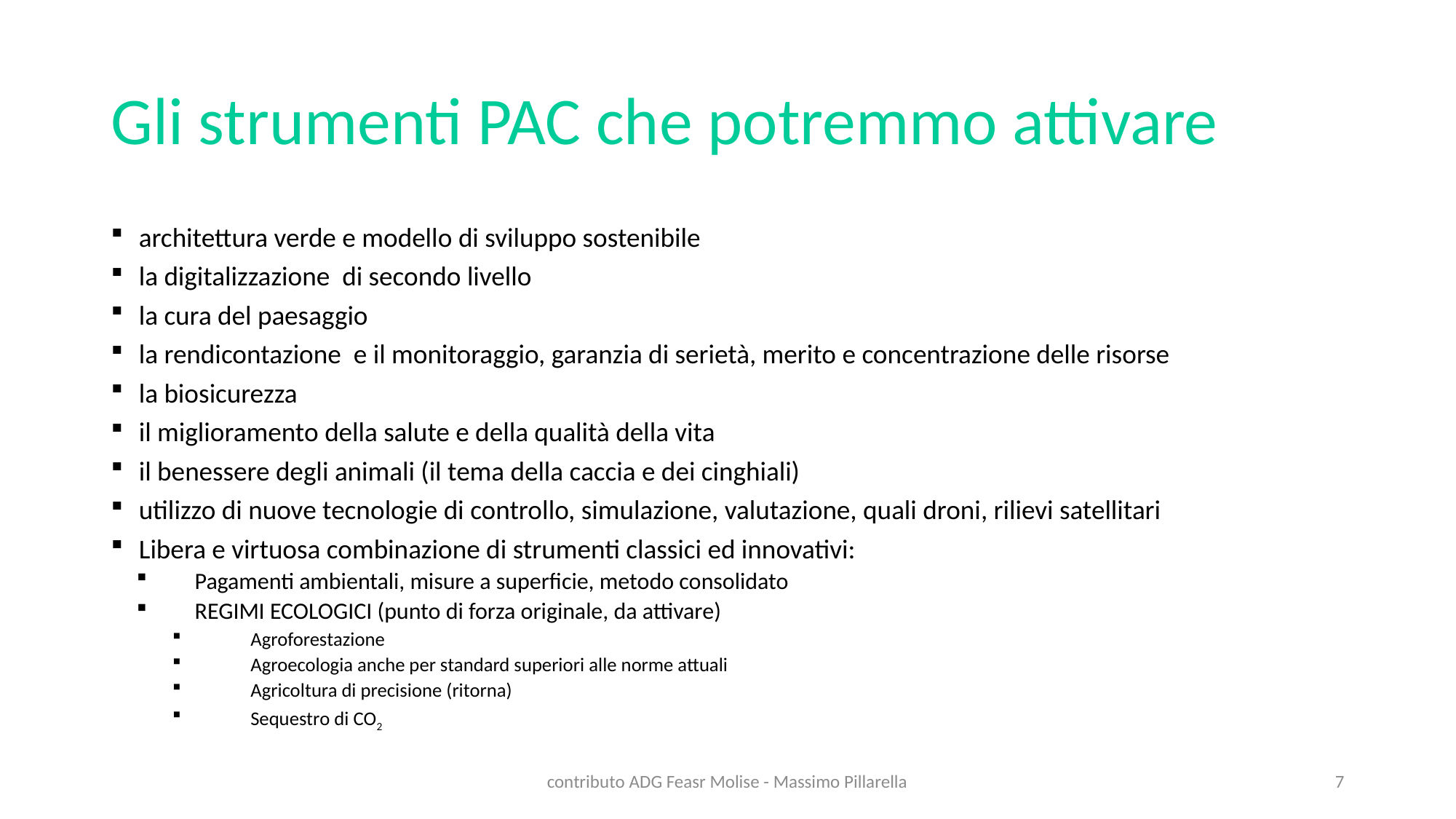

# Gli strumenti PAC che potremmo attivare
architettura verde e modello di sviluppo sostenibile
la digitalizzazione  di secondo livello
la cura del paesaggio
la rendicontazione  e il monitoraggio, garanzia di serietà, merito e concentrazione delle risorse
la biosicurezza
il miglioramento della salute e della qualità della vita
il benessere degli animali (il tema della caccia e dei cinghiali)
utilizzo di nuove tecnologie di controllo, simulazione, valutazione, quali droni, rilievi satellitari
Libera e virtuosa combinazione di strumenti classici ed innovativi:
Pagamenti ambientali, misure a superficie, metodo consolidato
REGIMI ECOLOGICI (punto di forza originale, da attivare)
Agroforestazione
Agroecologia anche per standard superiori alle norme attuali
Agricoltura di precisione (ritorna)
Sequestro di CO2

contributo ADG Feasr Molise - Massimo Pillarella
7